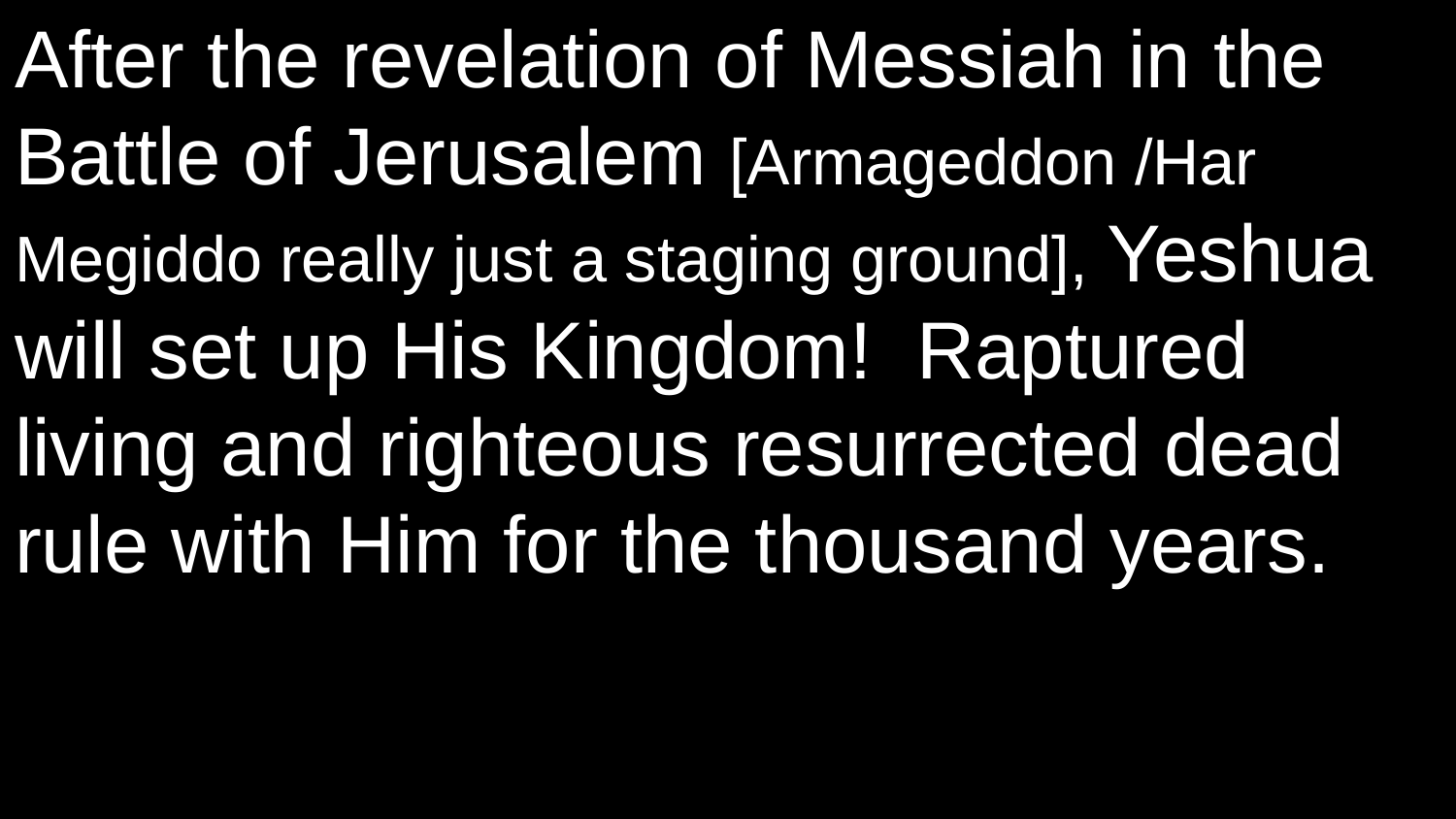

After the revelation of Messiah in the Battle of Jerusalem [Armageddon /Har Megiddo really just a staging ground], Yeshua will set up His Kingdom!  Raptured living and righteous resurrected dead rule with Him for the thousand years.